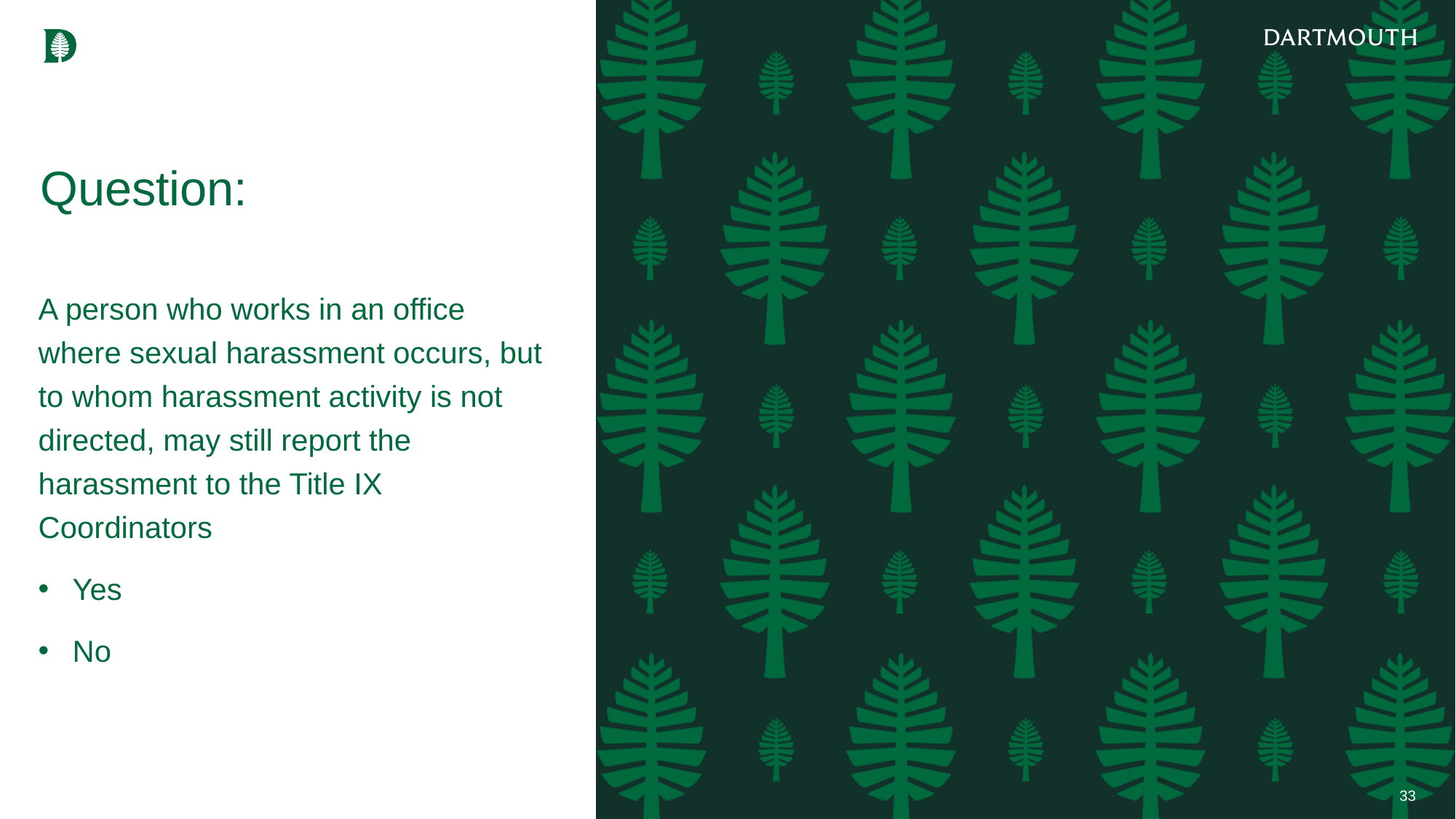

# Question:
A person who works in an office where sexual harassment occurs, but to whom harassment activity is not directed, may still report the harassment to the Title IX Coordinators
Yes
No

33